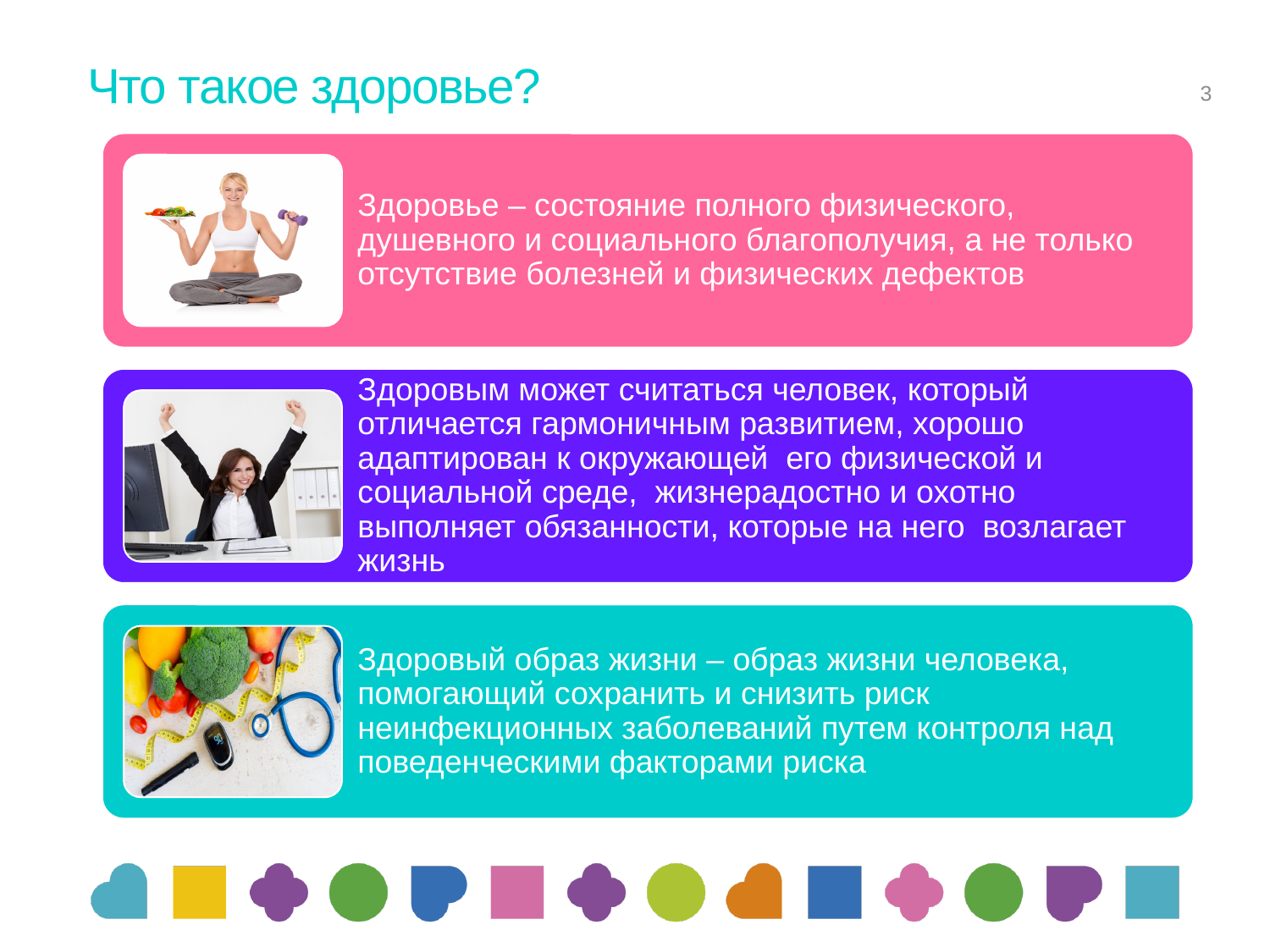

# Что такое здоровье?
3
Здоровье – состояние полного физического, душевного и социального благополучия, а не только отсутствие болезней и физических дефектов
Здоровым может считаться человек, который отличается гармоничным развитием, хорошо адаптирован к окружающей  его физической и социальной среде,  жизнерадостно и охотно выполняет обязанности, которые на него  возлагает жизнь
Здоровый образ жизни – образ жизни человека, помогающий сохранить и снизить риск неинфекционных заболеваний путем контроля над поведенческими факторами риска